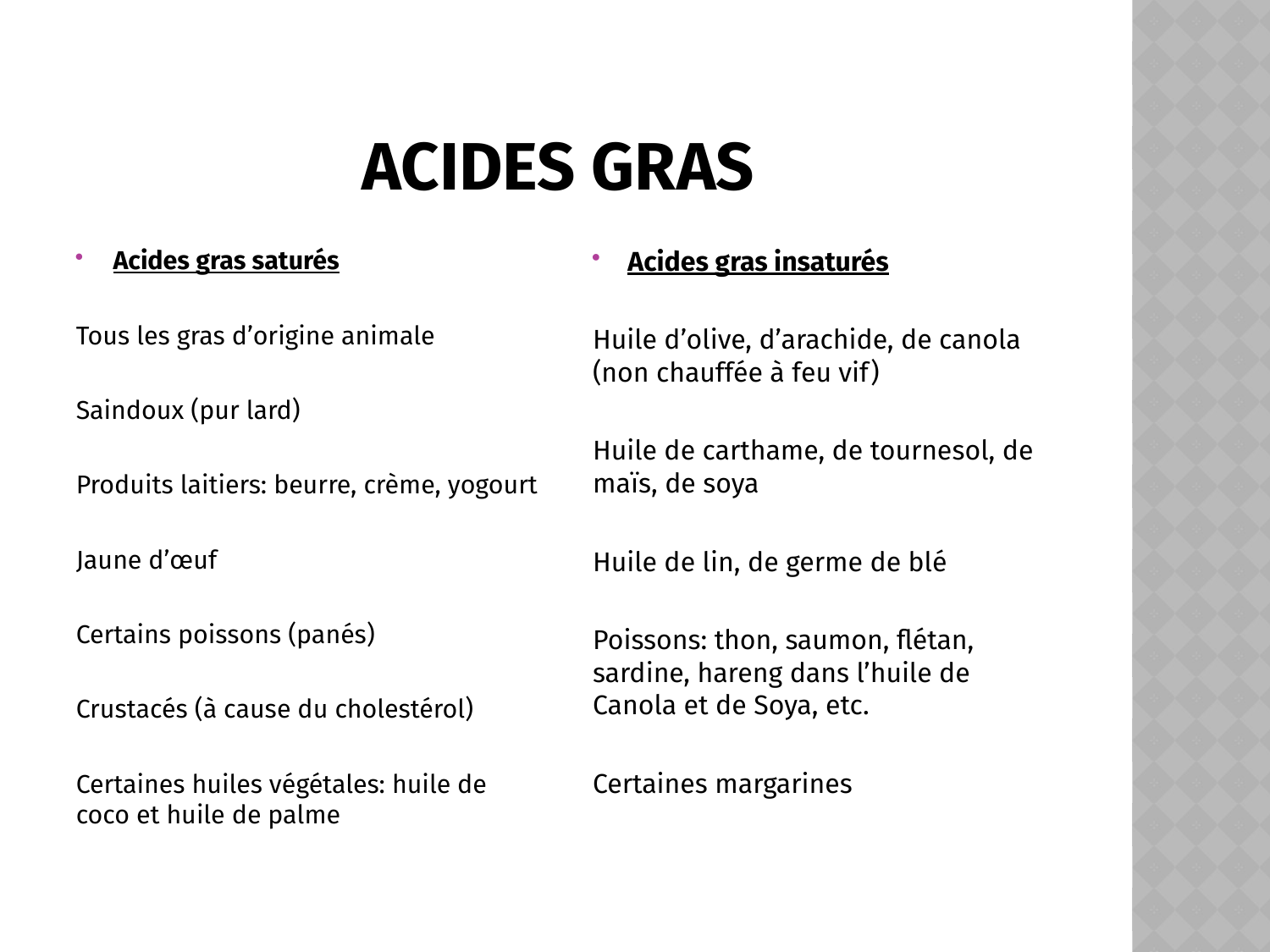

# Acides gras
Acides gras saturés

Tous les gras d’origine animale

Saindoux (pur lard)

Produits laitiers: beurre, crème, yogourt

Jaune d’œuf

Certains poissons (panés)

Crustacés (à cause du cholestérol)

Certaines huiles végétales: huile de coco et huile de palme

Acides gras insaturés

Huile d’olive, d’arachide, de canola (non chauffée à feu vif)

Huile de carthame, de tournesol, de maïs, de soya

Huile de lin, de germe de blé

Poissons: thon, saumon, flétan, sardine, hareng dans l’huile de Canola et de Soya, etc.

Certaines margarines